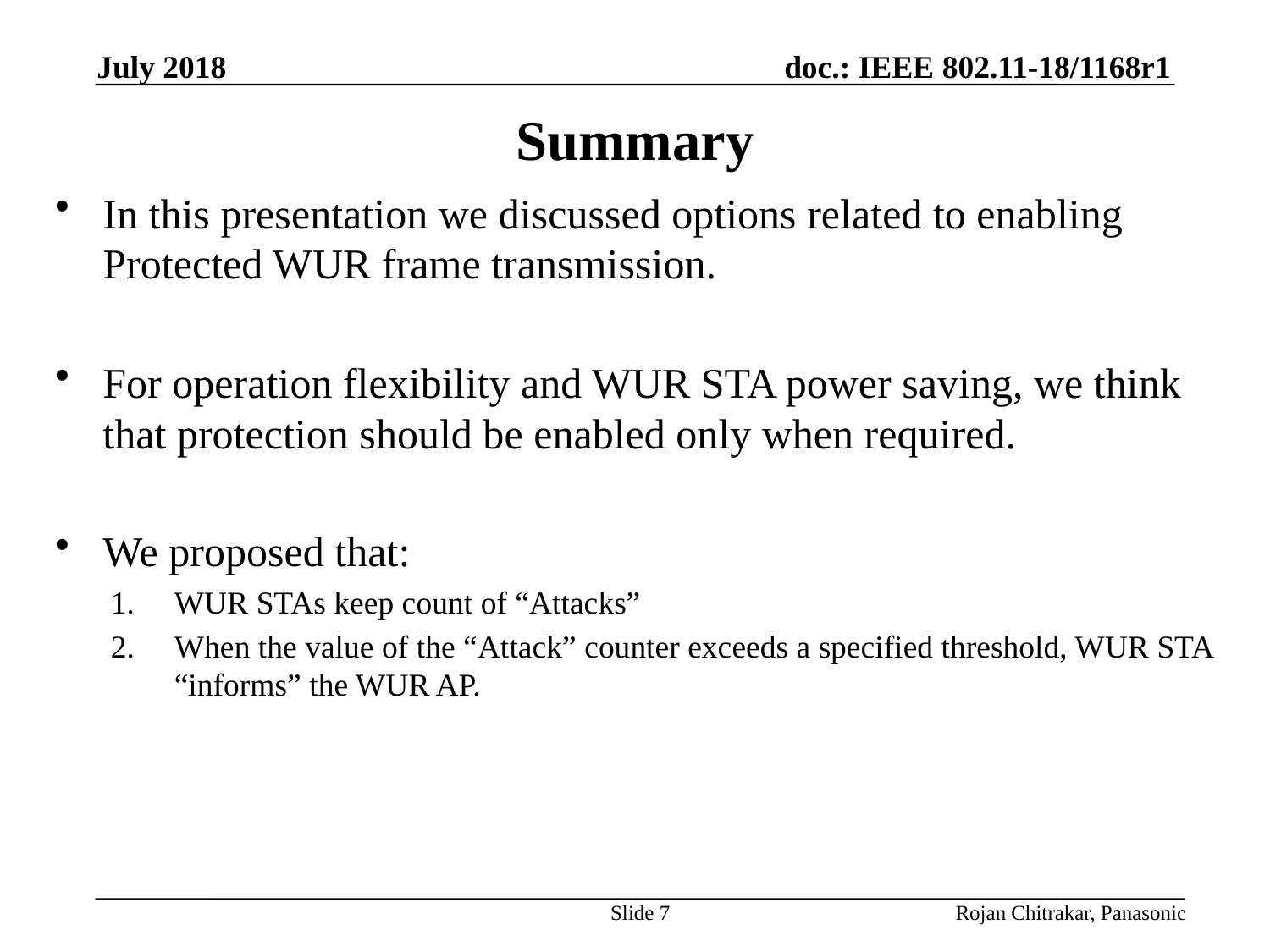

July 2018
# Summary
In this presentation we discussed options related to enabling Protected WUR frame transmission.

For operation flexibility and WUR STA power saving, we think that protection should be enabled only when required.

We proposed that:
WUR STAs keep count of “Attacks”
When the value of the “Attack” counter exceeds a specified threshold, WUR STA “informs” the WUR AP.

Slide 7
Rojan Chitrakar, Panasonic